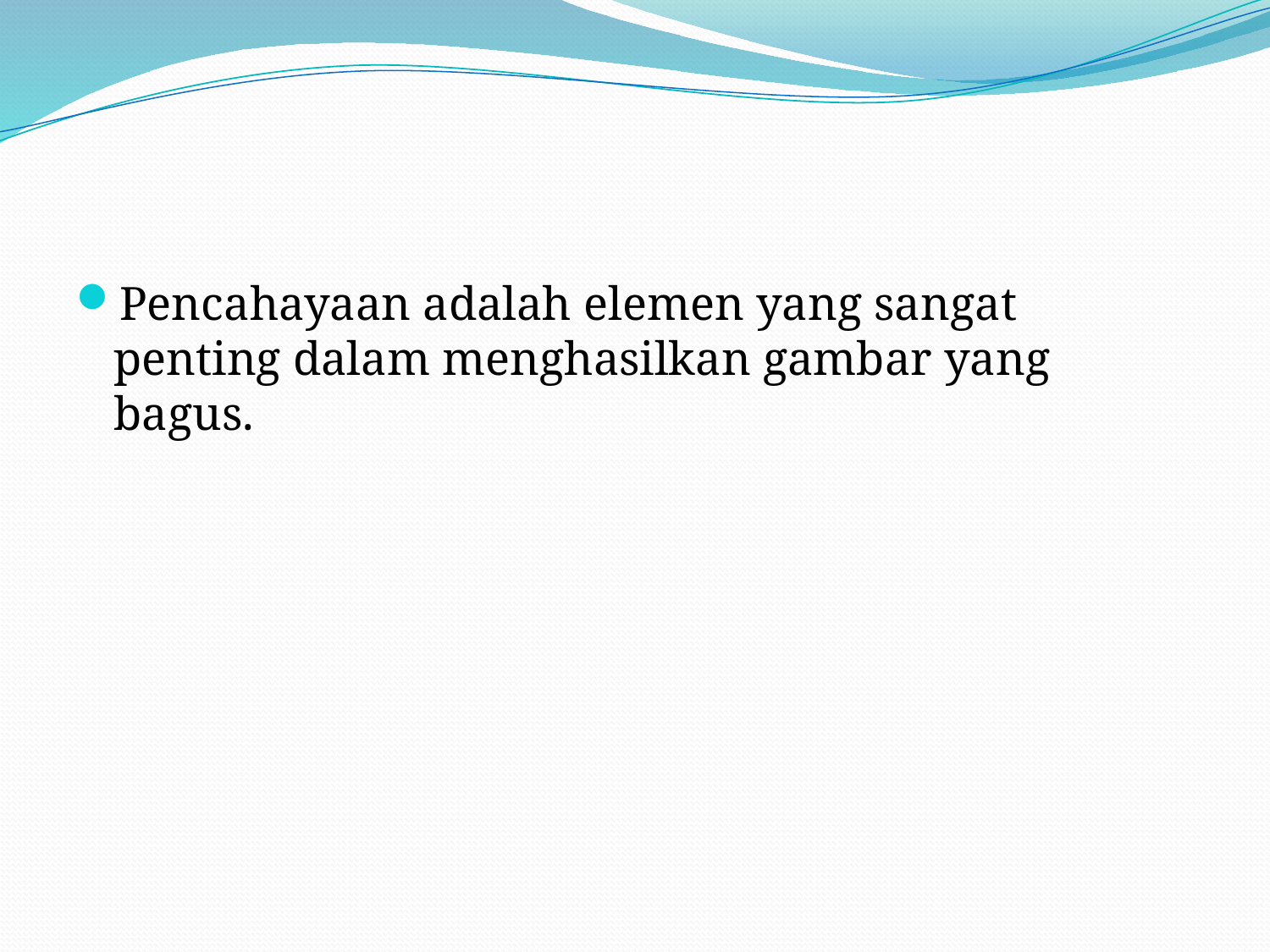

#
Pencahayaan adalah elemen yang sangat penting dalam menghasilkan gambar yang bagus.